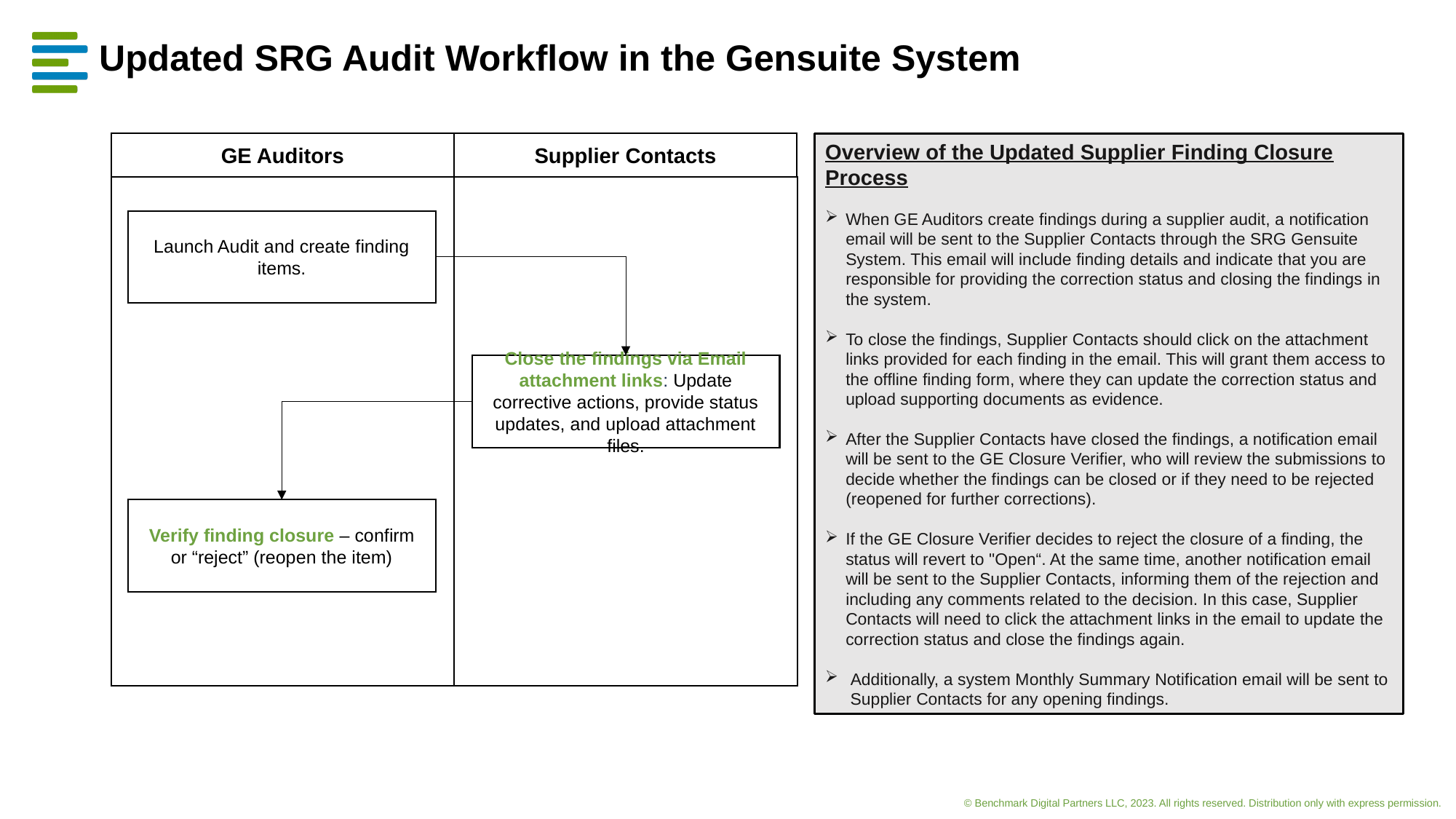

# Updated SRG Audit Workflow in the Gensuite System
Supplier Contacts
Overview of the Updated Supplier Finding Closure Process

When GE Auditors create findings during a supplier audit, a notification email will be sent to the Supplier Contacts through the SRG Gensuite System. This email will include finding details and indicate that you are responsible for providing the correction status and closing the findings in the system.

To close the findings, Supplier Contacts should click on the attachment links provided for each finding in the email. This will grant them access to the offline finding form, where they can update the correction status and upload supporting documents as evidence.

After the Supplier Contacts have closed the findings, a notification email will be sent to the GE Closure Verifier, who will review the submissions to decide whether the findings can be closed or if they need to be rejected (reopened for further corrections).

If the GE Closure Verifier decides to reject the closure of a finding, the status will revert to "Open“. At the same time, another notification email will be sent to the Supplier Contacts, informing them of the rejection and including any comments related to the decision. In this case, Supplier Contacts will need to click the attachment links in the email to update the correction status and close the findings again.

 Additionally, a system Monthly Summary Notification email will be sent to  Supplier Contacts for any opening findings.
GE Auditors

Launch Audit and create finding items.
Close the findings via Email attachment links: Update corrective actions, provide status updates, and upload attachment files.
Verify finding closure – confirm or “reject” (reopen the item)